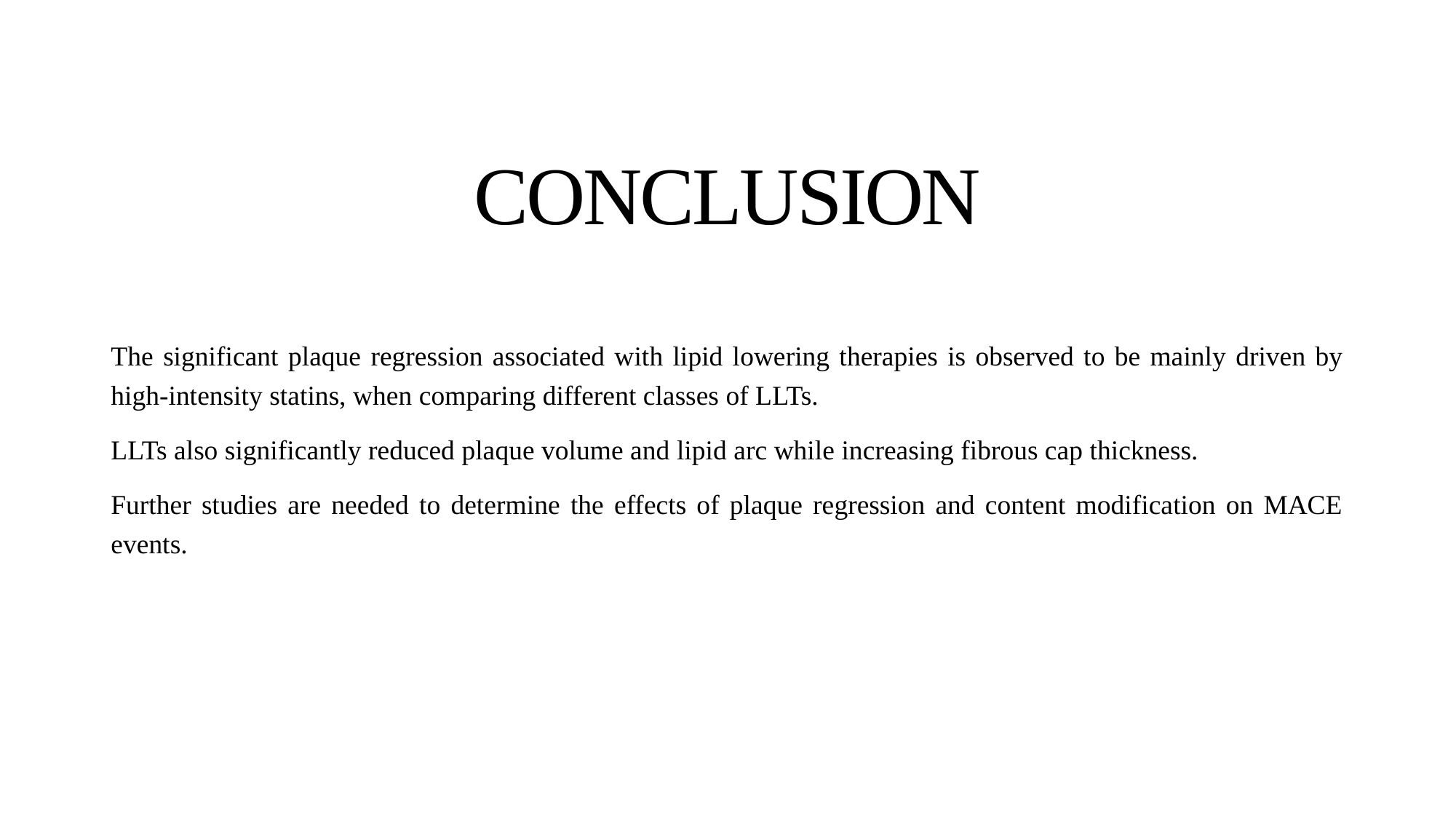

CONCLUSION
The significant plaque regression associated with lipid lowering therapies is observed to be mainly driven by high-intensity statins, when comparing different classes of LLTs.
LLTs also significantly reduced plaque volume and lipid arc while increasing fibrous cap thickness.
Further studies are needed to determine the effects of plaque regression and content modification on MACE events.